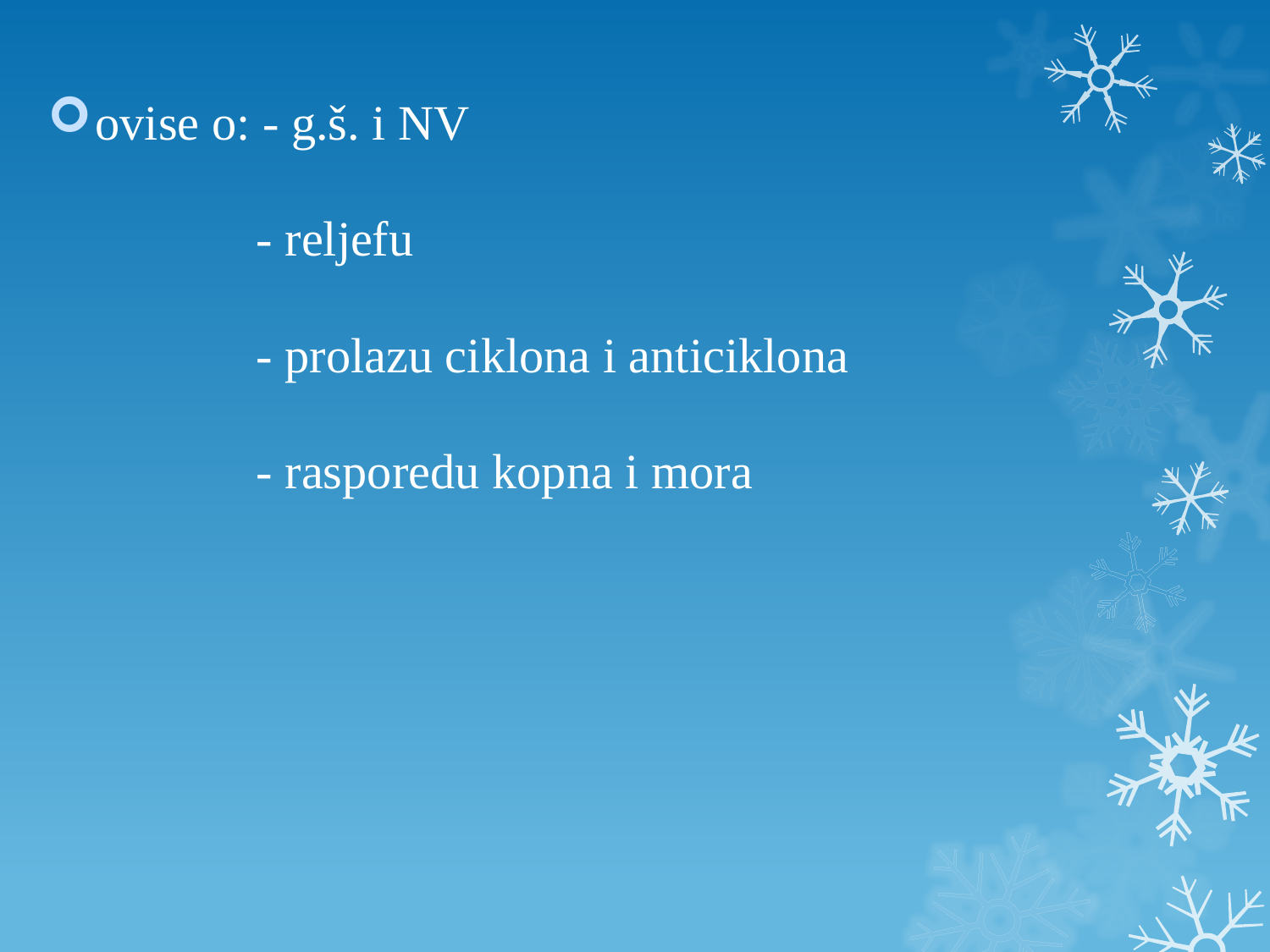

ovise o: - g.š. i NV
                 - reljefu
                 - prolazu ciklona i anticiklona
                 - rasporedu kopna i mora